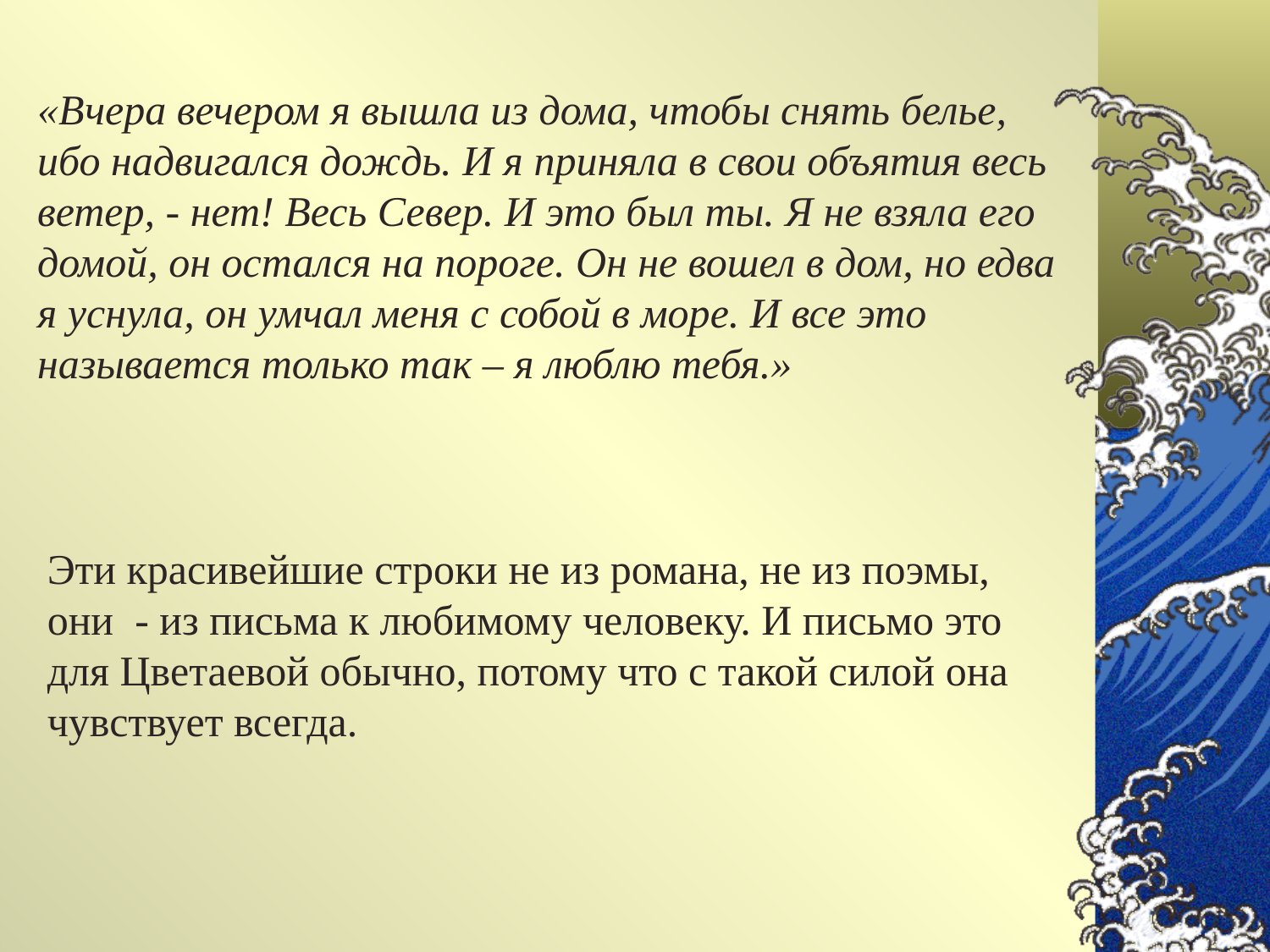

«Вчера вечером я вышла из дома, чтобы снять белье, ибо надвигался дождь. И я приняла в свои объятия весь ветер, - нет! Весь Север. И это был ты. Я не взяла его домой, он остался на пороге. Он не вошел в дом, но едва я уснула, он умчал меня с собой в море. И все это называется только так – я люблю тебя.»
Эти красивейшие строки не из романа, не из поэмы, они  - из письма к любимому человеку. И письмо это для Цветаевой обычно, потому что с такой силой она чувствует всегда.